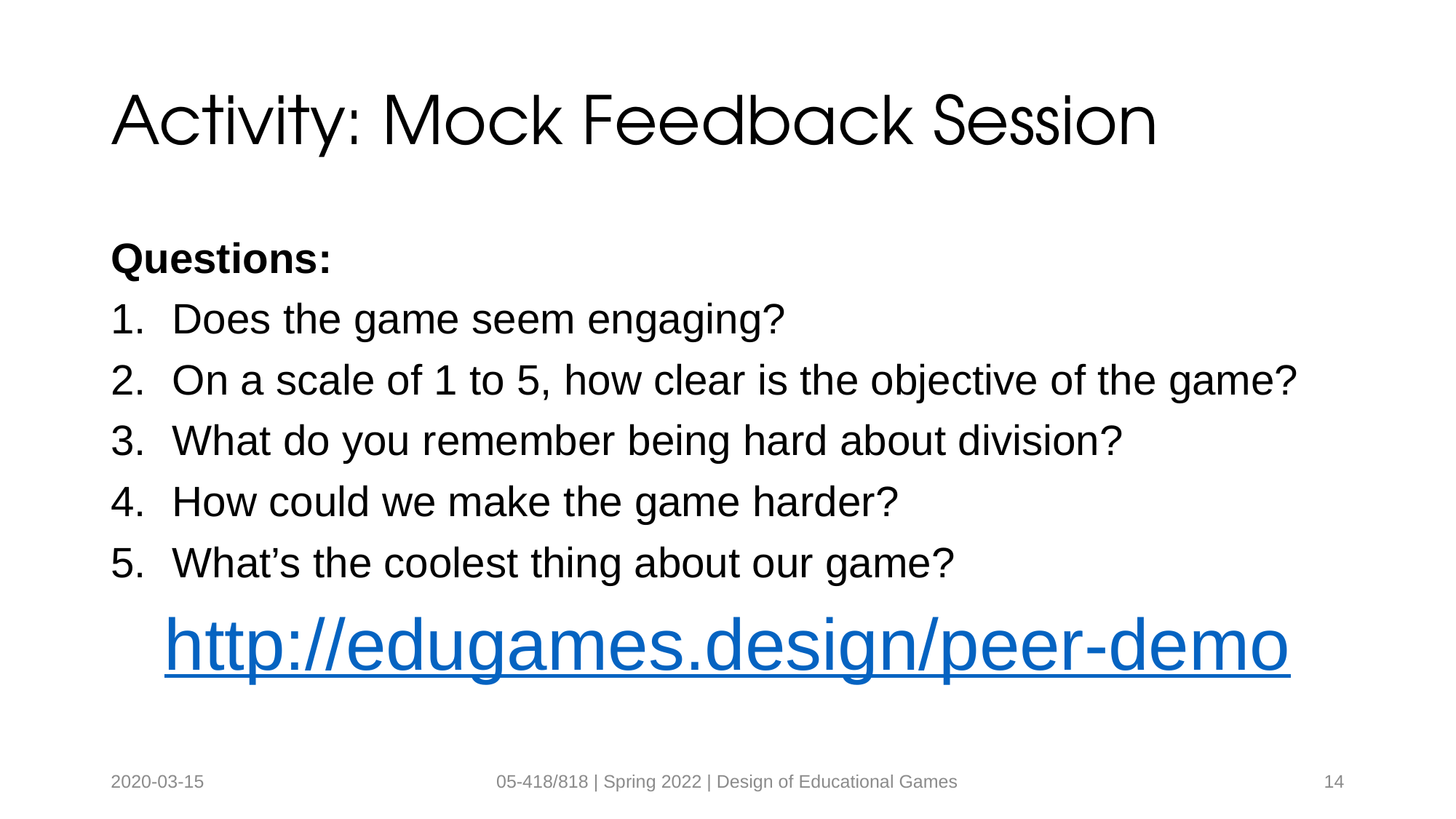

# Activity: Mock Feedback Session
Questions:
Does the game seem engaging?
On a scale of 1 to 5, how clear is the objective of the game?
What do you remember being hard about division?
How could we make the game harder?
What’s the coolest thing about our game?
http://edugames.design/peer-demo

2020-03-15
05-418/818 | Spring 2022 | Design of Educational Games
14